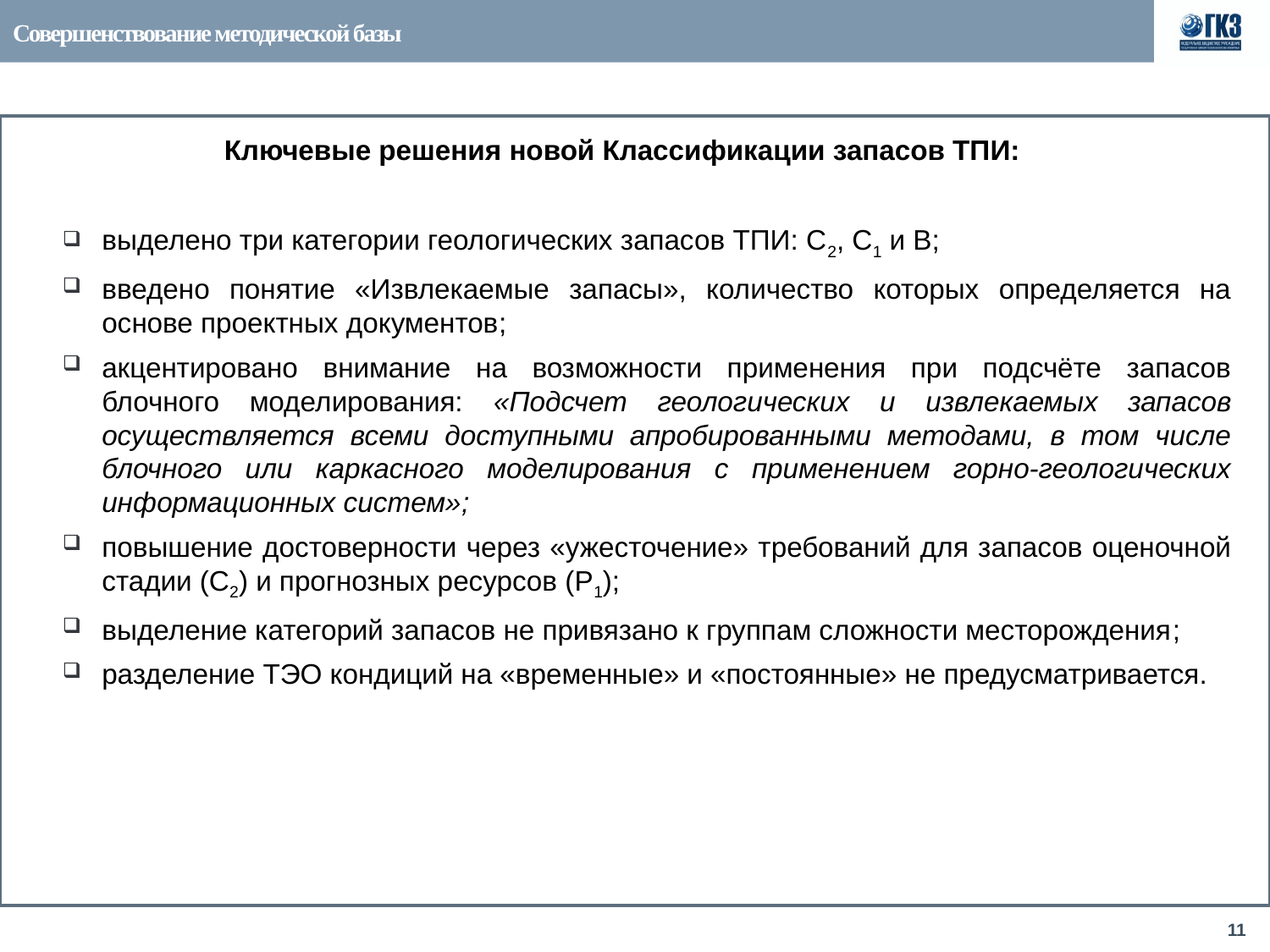

# Совершенствование методической базы

Ключевые решения новой Классификации запасов ТПИ:

выделено три категории геологических запасов ТПИ: С2, С1 и В;
введено понятие «Извлекаемые запасы», количество которых определяется на основе проектных документов;
акцентировано внимание на возможности применения при подсчёте запасов блочного моделирования: «Подсчет геологических и извлекаемых запасов осуществляется всеми доступными апробированными методами, в том числе блочного или каркасного моделирования с применением горно-геологических информационных систем»;
повышение достоверности через «ужесточение» требований для запасов оценочной стадии (С2) и прогнозных ресурсов (Р1);
выделение категорий запасов не привязано к группам сложности месторождения;
разделение ТЭО кондиций на «временные» и «постоянные» не предусматривается.

Государственная комиссия по запасам полезных ископаемых
11